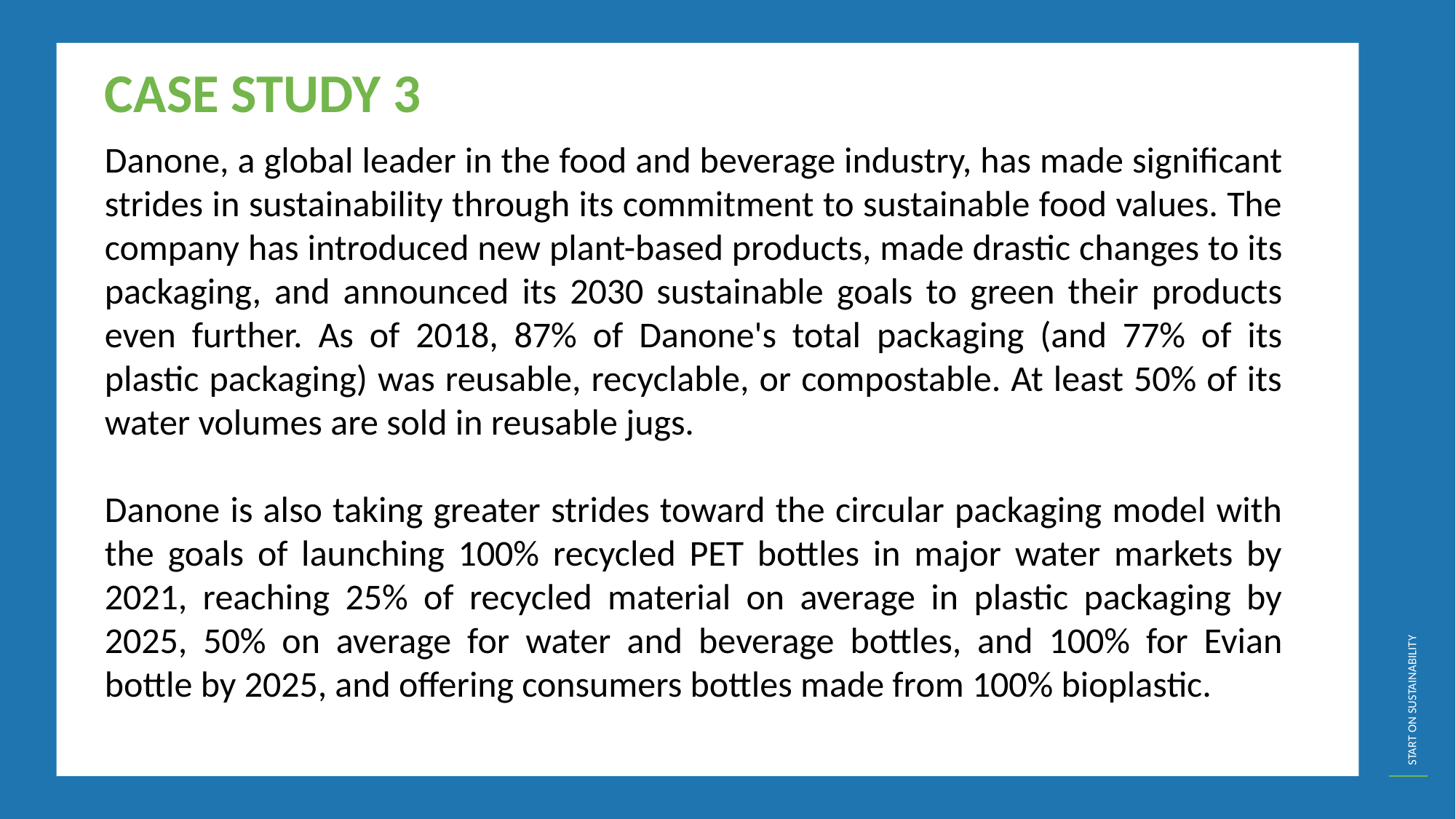

CASE STUDY 3
Danone, a global leader in the food and beverage industry, has made significant strides in sustainability through its commitment to sustainable food values. The company has introduced new plant-based products, made drastic changes to its packaging, and announced its 2030 sustainable goals to green their products even further. As of 2018, 87% of Danone's total packaging (and 77% of its plastic packaging) was reusable, recyclable, or compostable. At least 50% of its water volumes are sold in reusable jugs.

Danone is also taking greater strides toward the circular packaging model with the goals of launching 100% recycled PET bottles in major water markets by 2021, reaching 25% of recycled material on average in plastic packaging by 2025, 50% on average for water and beverage bottles, and 100% for Evian bottle by 2025, and offering consumers bottles made from 100% bioplastic.